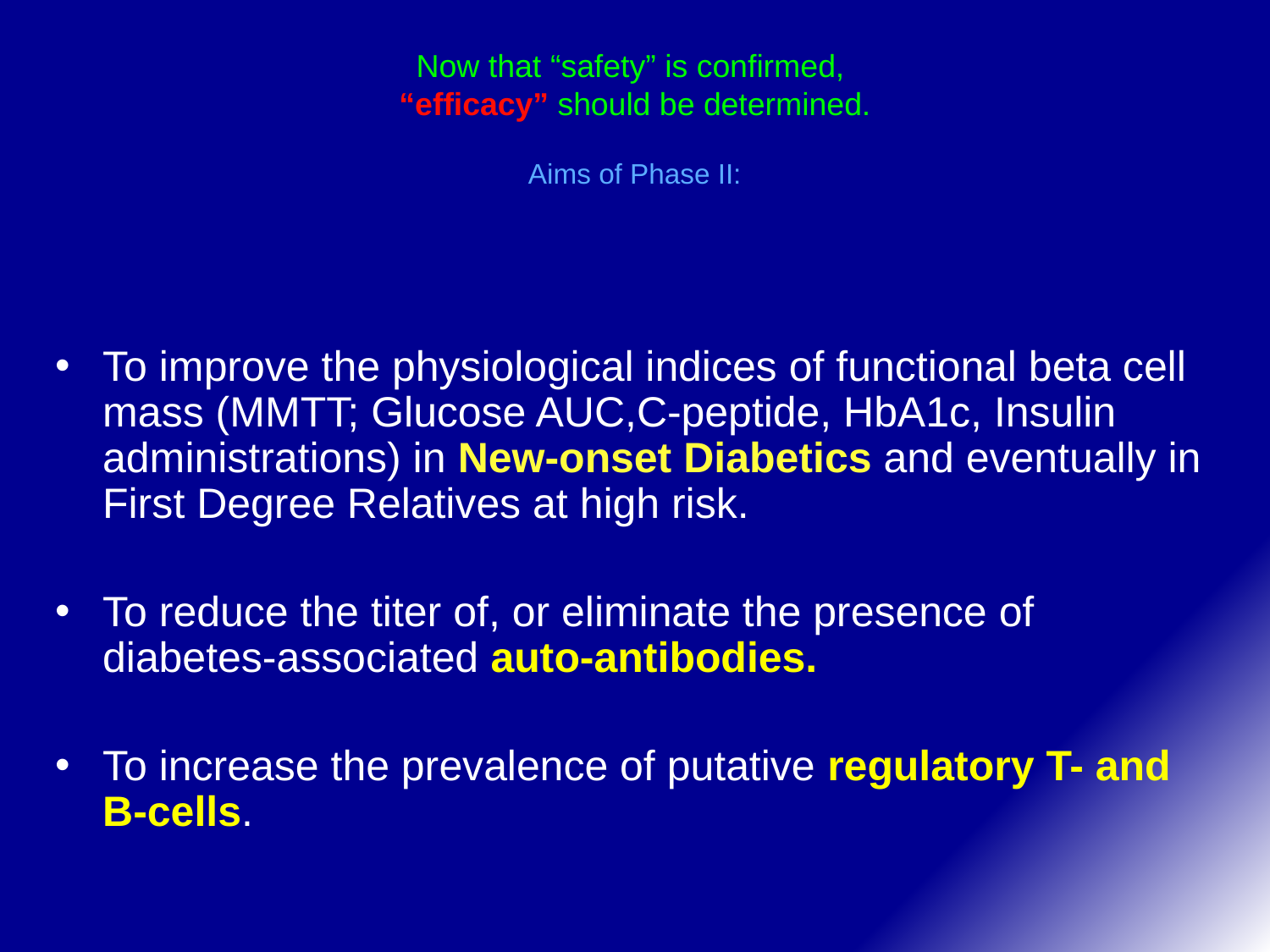

# Now that “safety” is confirmed, “efficacy” should be determined. Aims of Phase II:
To improve the physiological indices of functional beta cell mass (MMTT; Glucose AUC,C-peptide, HbA1c, Insulin administrations) in New-onset Diabetics and eventually in First Degree Relatives at high risk.

To reduce the titer of, or eliminate the presence of diabetes-associated auto-antibodies.

To increase the prevalence of putative regulatory T- and B-cells.